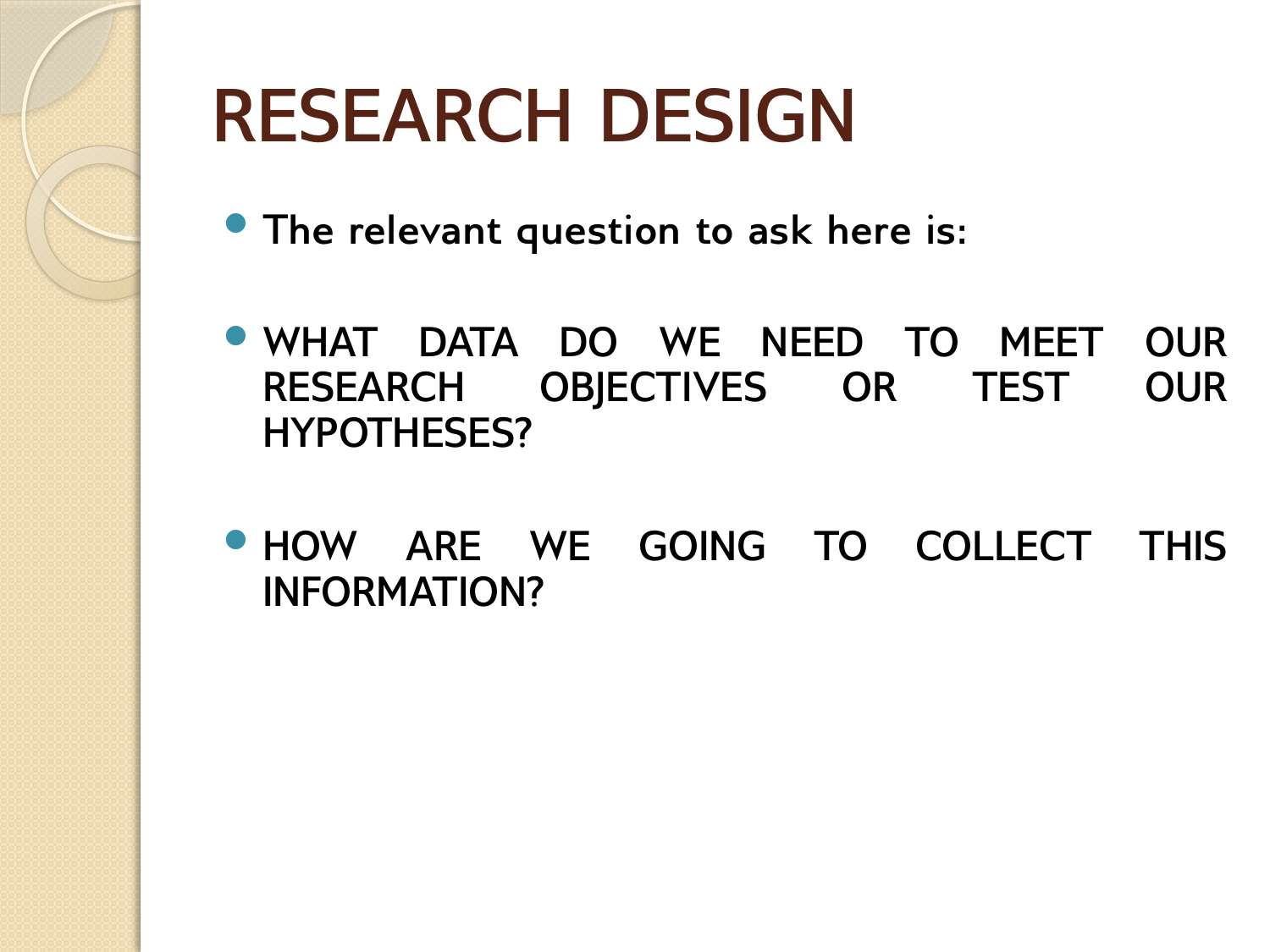

# RESEARCH DESIGN
The relevant question to ask here is:

WHAT DATA DO WE NEED TO MEET OUR RESEARCH OBJECTIVES OR TEST OUR HYPOTHESES?

HOW ARE WE GOING TO COLLECT THIS INFORMATION?